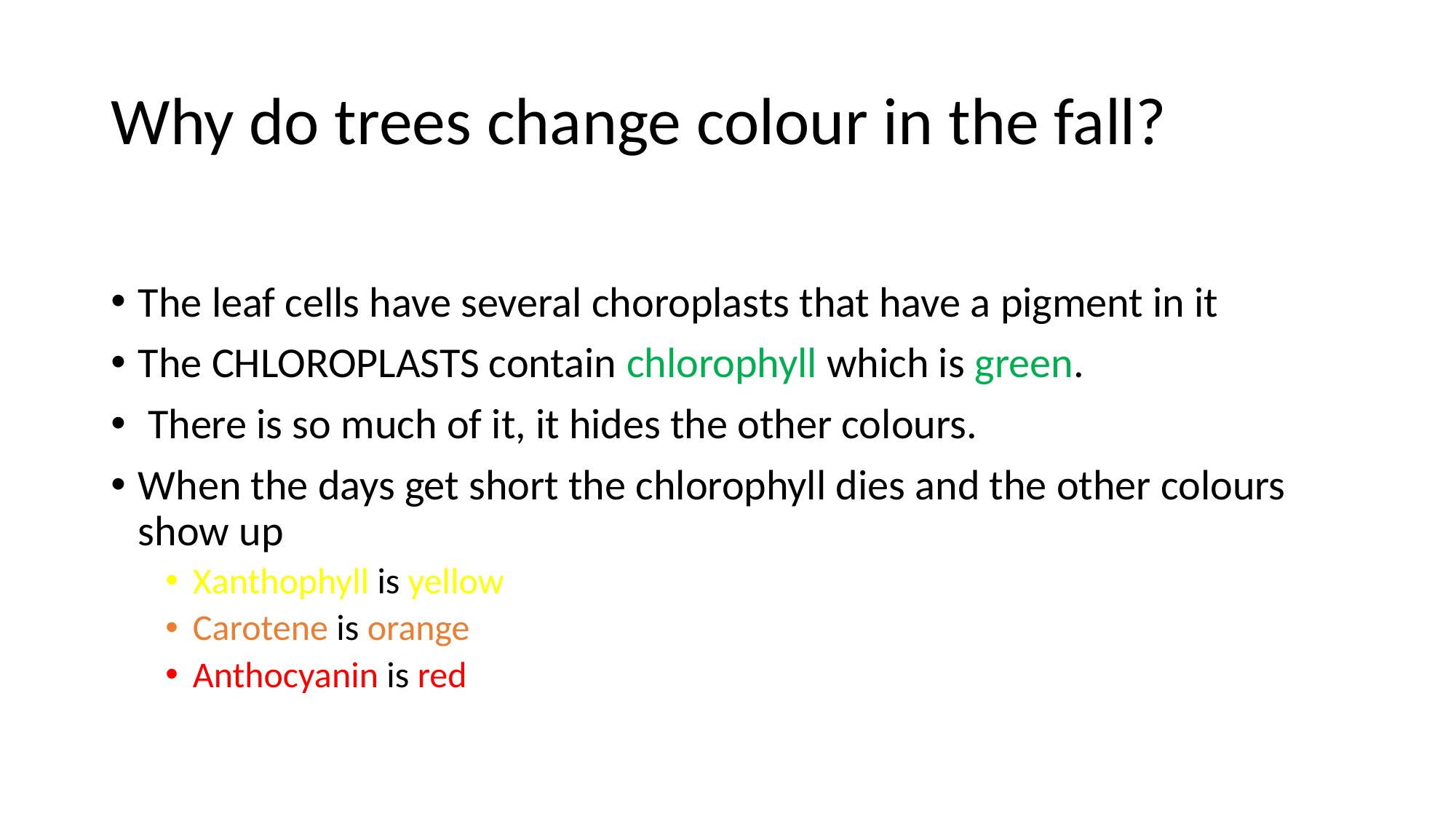

# Why do trees change colour in the fall?
The leaf cells have several choroplasts that have a pigment in it
The CHLOROPLASTS contain chlorophyll which is green.
 There is so much of it, it hides the other colours.
When the days get short the chlorophyll dies and the other colours show up
Xanthophyll is yellow
Carotene is orange
Anthocyanin is red